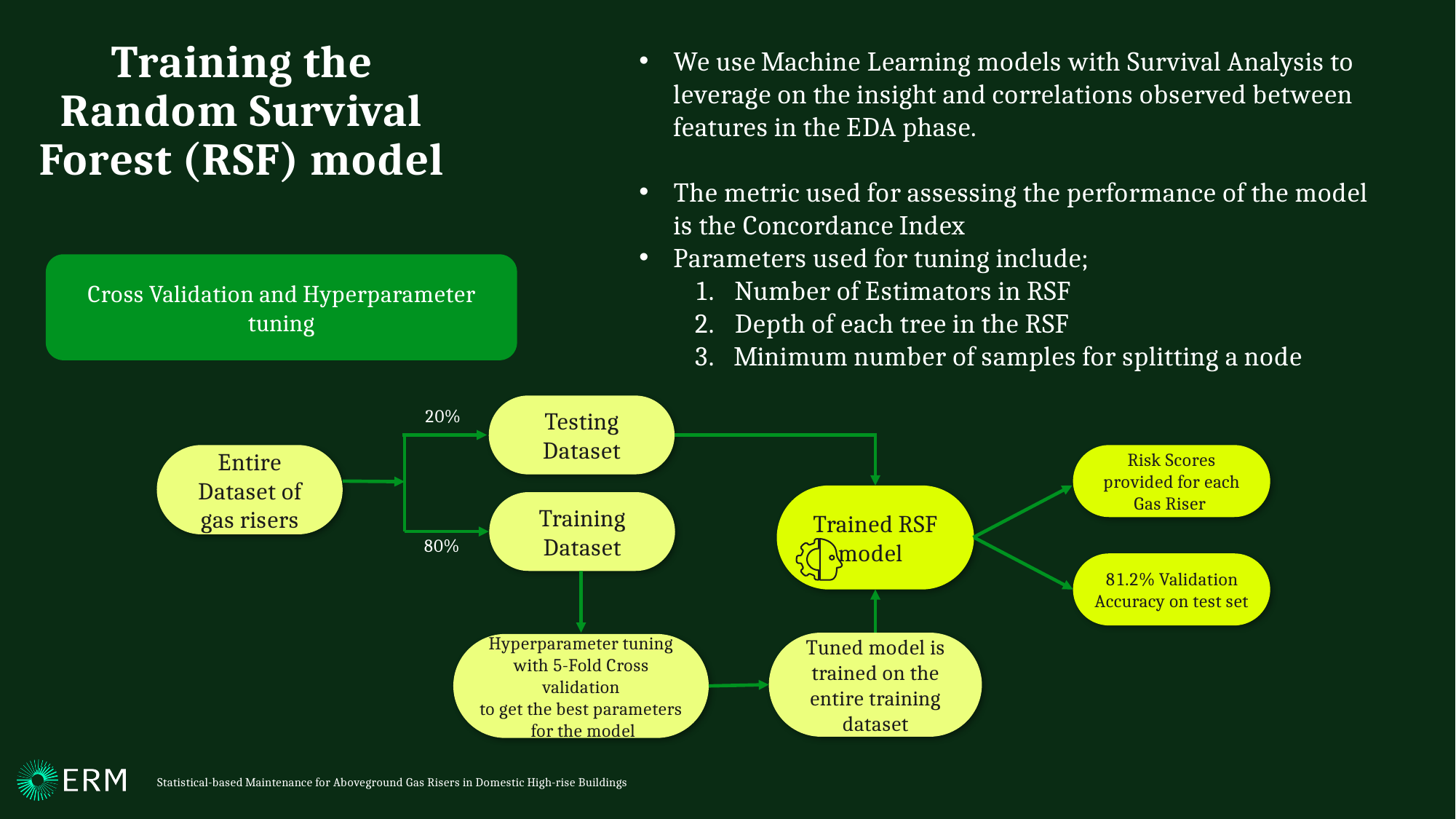

Training the Random Survival Forest (RSF) model
We use Machine Learning models with Survival Analysis to leverage on the insight and correlations observed between features in the EDA phase.

The metric used for assessing the performance of the model is the Concordance Index
Parameters used for tuning include;
Number of Estimators in RSF
Depth of each tree in the RSF
Minimum number of samples for splitting a node

Cross Validation and Hyperparameter tuning
Testing Dataset
20%
Entire Dataset of gas risers
Risk Scores provided for each Gas Riser
Trained RSF model
Training Dataset
80%

81.2% Validation Accuracy on test set
Tuned model is trained on the entire training dataset
Hyperparameter tuning with 5-Fold Cross validation
to get the best parameters  for the model
Statistical-based Maintenance for Aboveground Gas Risers in Domestic High-rise Buildings